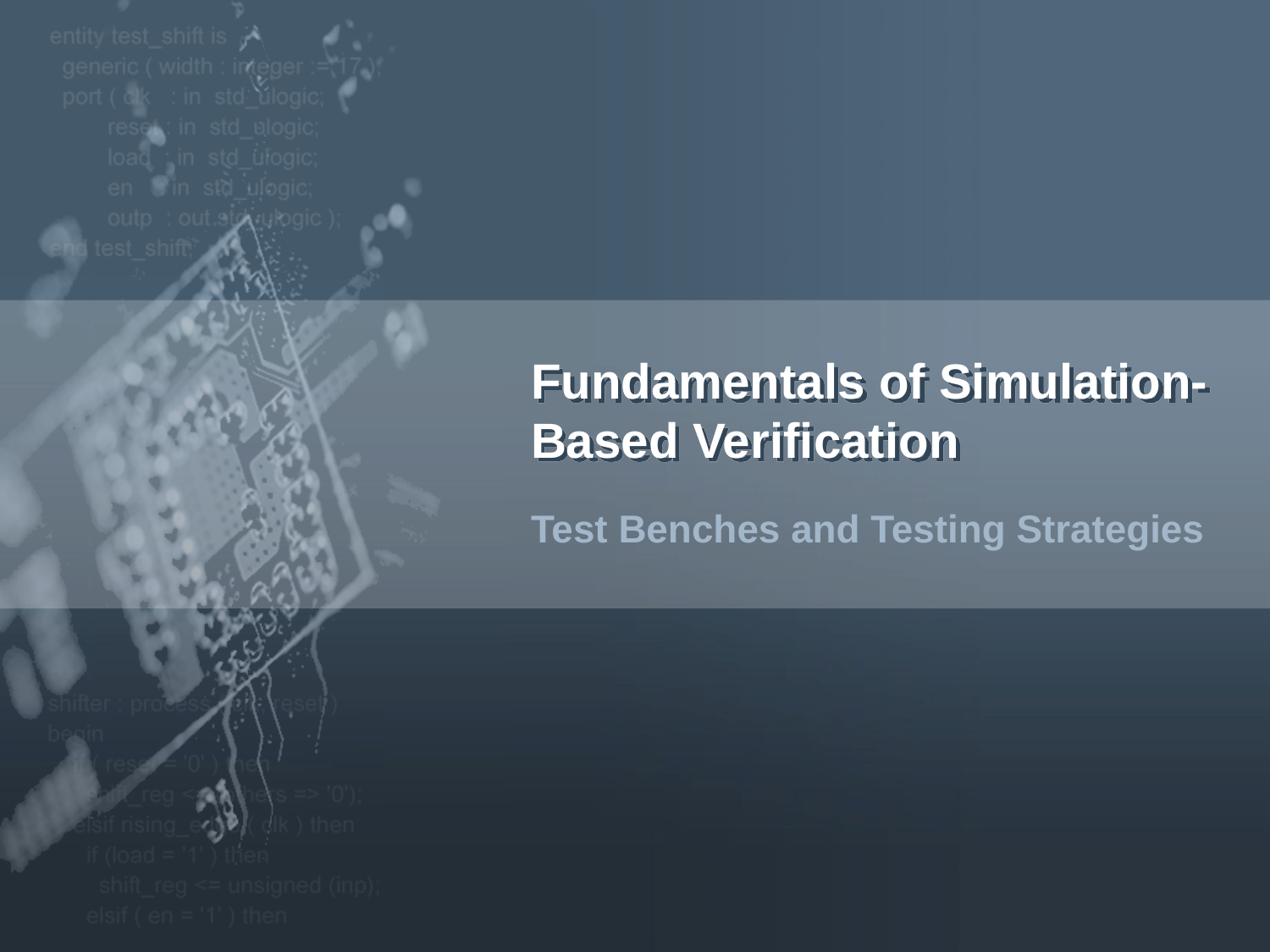

# Fundamentals of Simulation-Based Verification
Test Benches and Testing Strategies